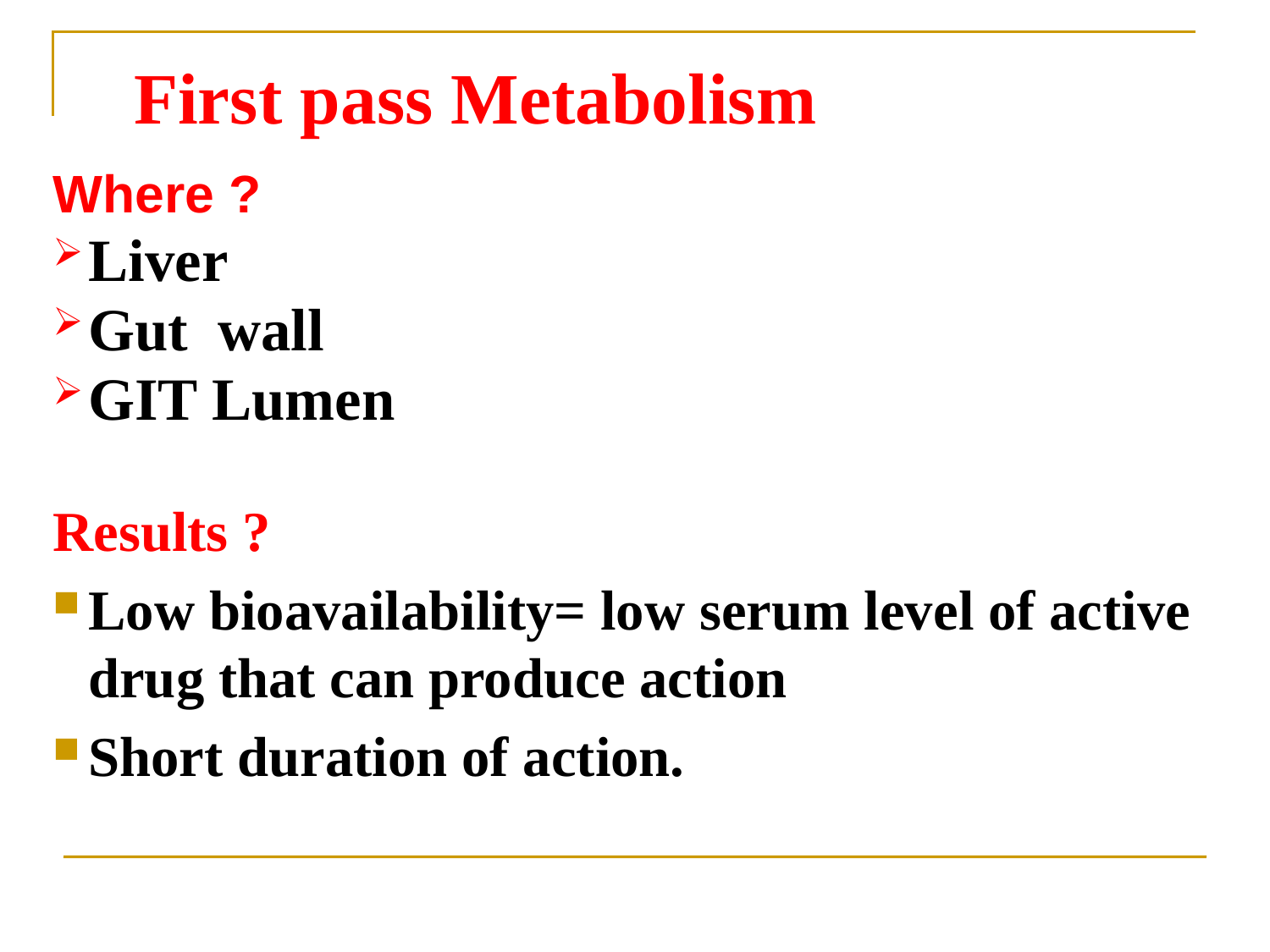

First pass Metabolism
Where ?
Liver
Gut  wall
GIT Lumen

Results ?
Low bioavailability= low serum level of active drug that can produce action
Short duration of action.